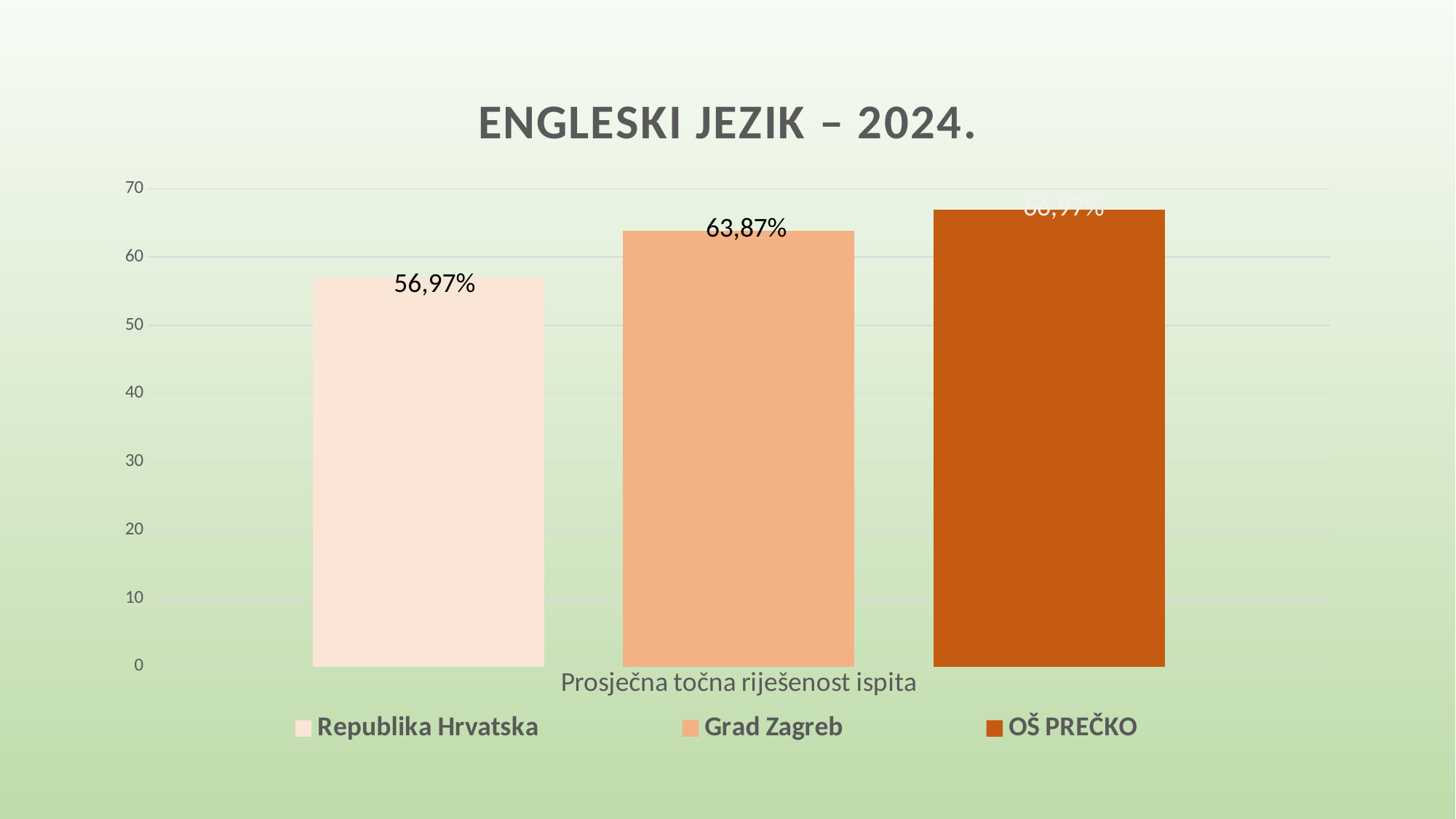

### Chart: ENGLESKI JEZIK – 2024.

| Category | Republika Hrvatska | Grad Zagreb | OŠ PREČKO |
|---|---|---|---|
| Prosječna točna riješenost ispita | 56.97 | 63.87 | 66.97 |
56,97%